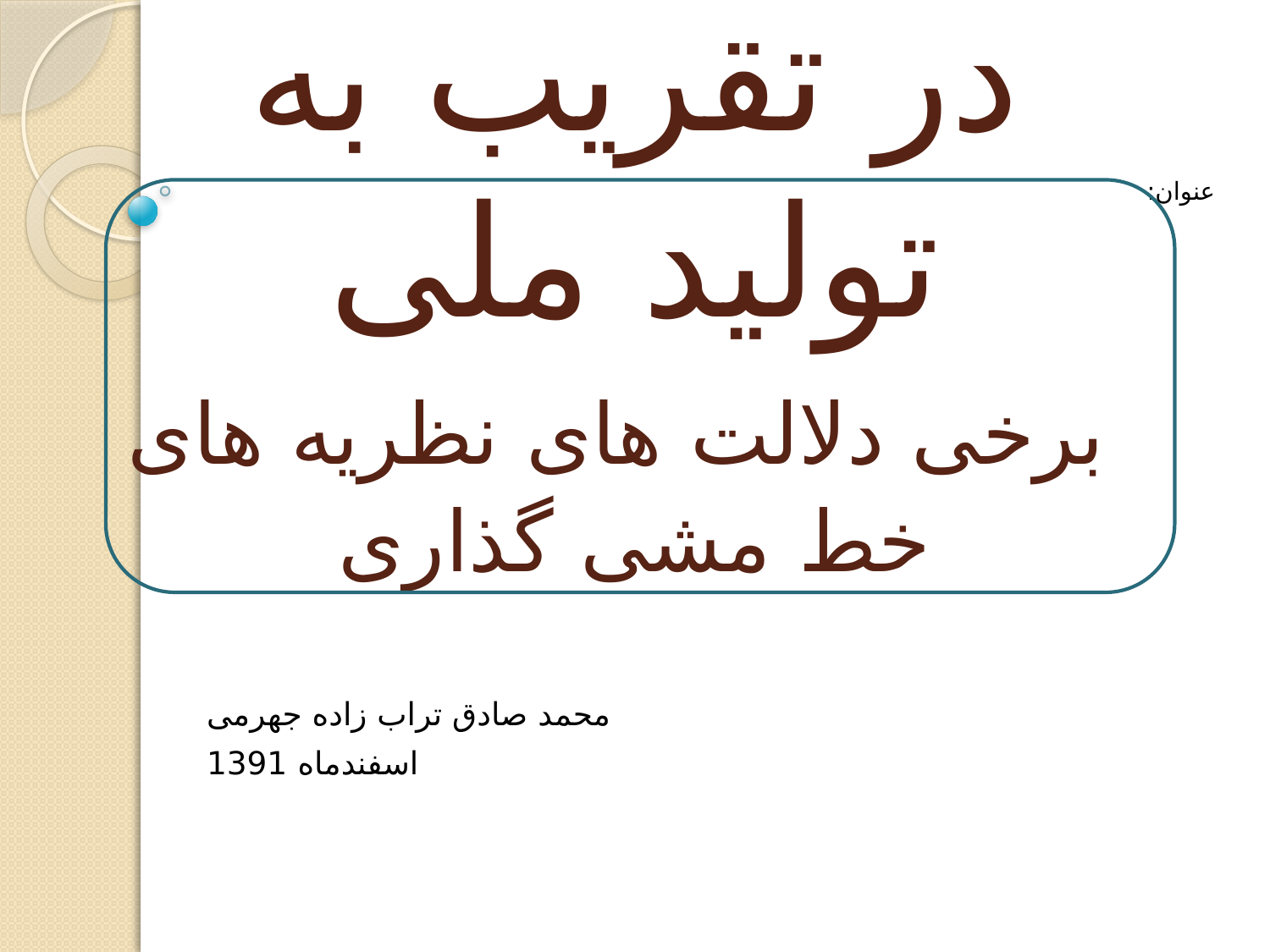

عنوان:

# تبیین نقش بسیج در تقریب به تولید ملی برخی دلالت های نظریه های خط مشی گذاری

محمد صادق تراب زاده جهرمی
اسفندماه 1391